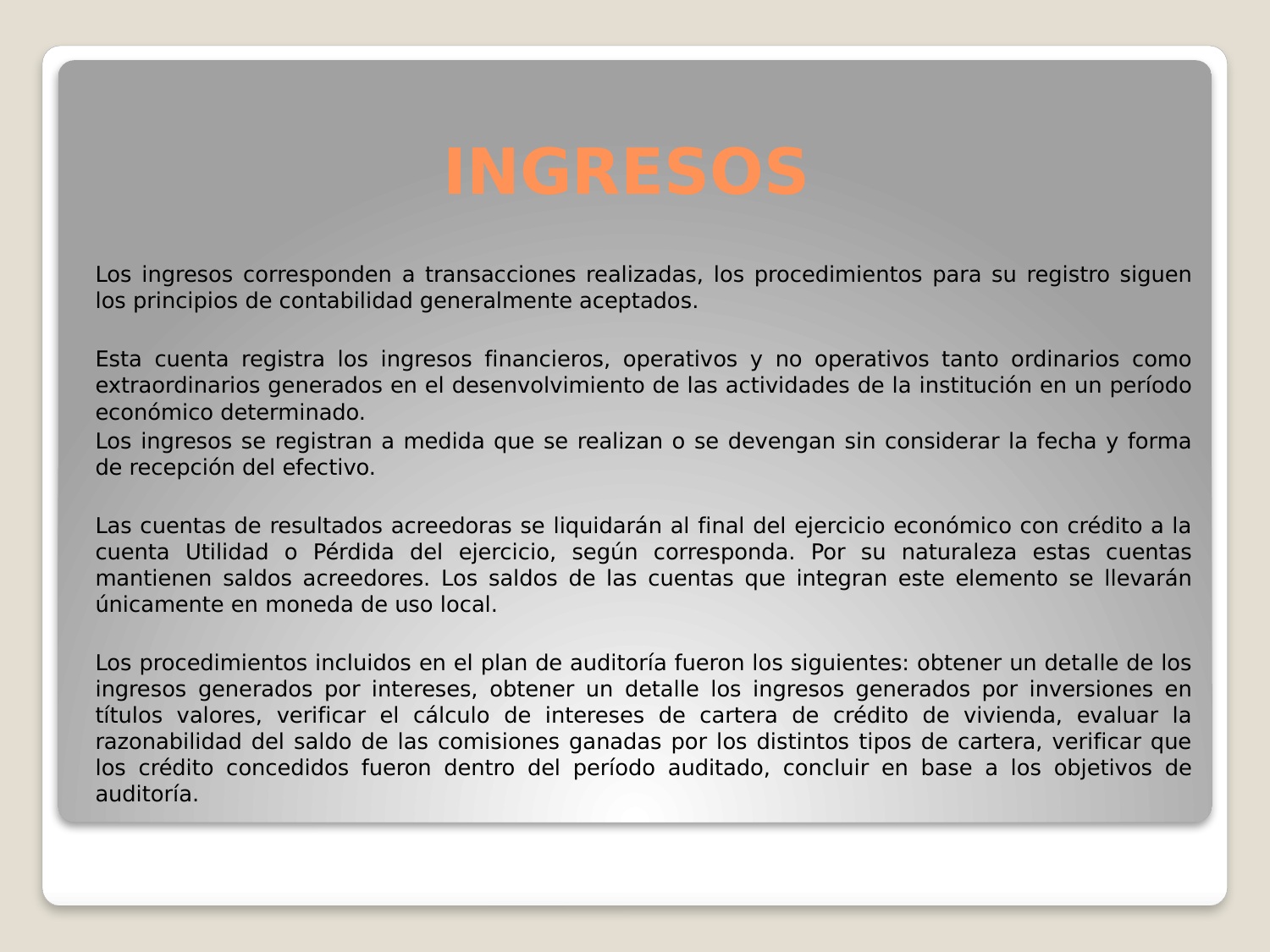

# INGRESOS
Los ingresos corresponden a transacciones realizadas, los procedimientos para su registro siguen los principios de contabilidad generalmente aceptados.

Esta cuenta registra los ingresos financieros, operativos y no operativos tanto ordinarios como extraordinarios generados en el desenvolvimiento de las actividades de la institución en un período económico determinado.
Los ingresos se registran a medida que se realizan o se devengan sin considerar la fecha y forma de recepción del efectivo.

Las cuentas de resultados acreedoras se liquidarán al final del ejercicio económico con crédito a la cuenta Utilidad o Pérdida del ejercicio, según corresponda. Por su naturaleza estas cuentas mantienen saldos acreedores. Los saldos de las cuentas que integran este elemento se llevarán únicamente en moneda de uso local.

Los procedimientos incluidos en el plan de auditoría fueron los siguientes: obtener un detalle de los ingresos generados por intereses, obtener un detalle los ingresos generados por inversiones en títulos valores, verificar el cálculo de intereses de cartera de crédito de vivienda, evaluar la razonabilidad del saldo de las comisiones ganadas por los distintos tipos de cartera, verificar que los crédito concedidos fueron dentro del período auditado, concluir en base a los objetivos de auditoría.